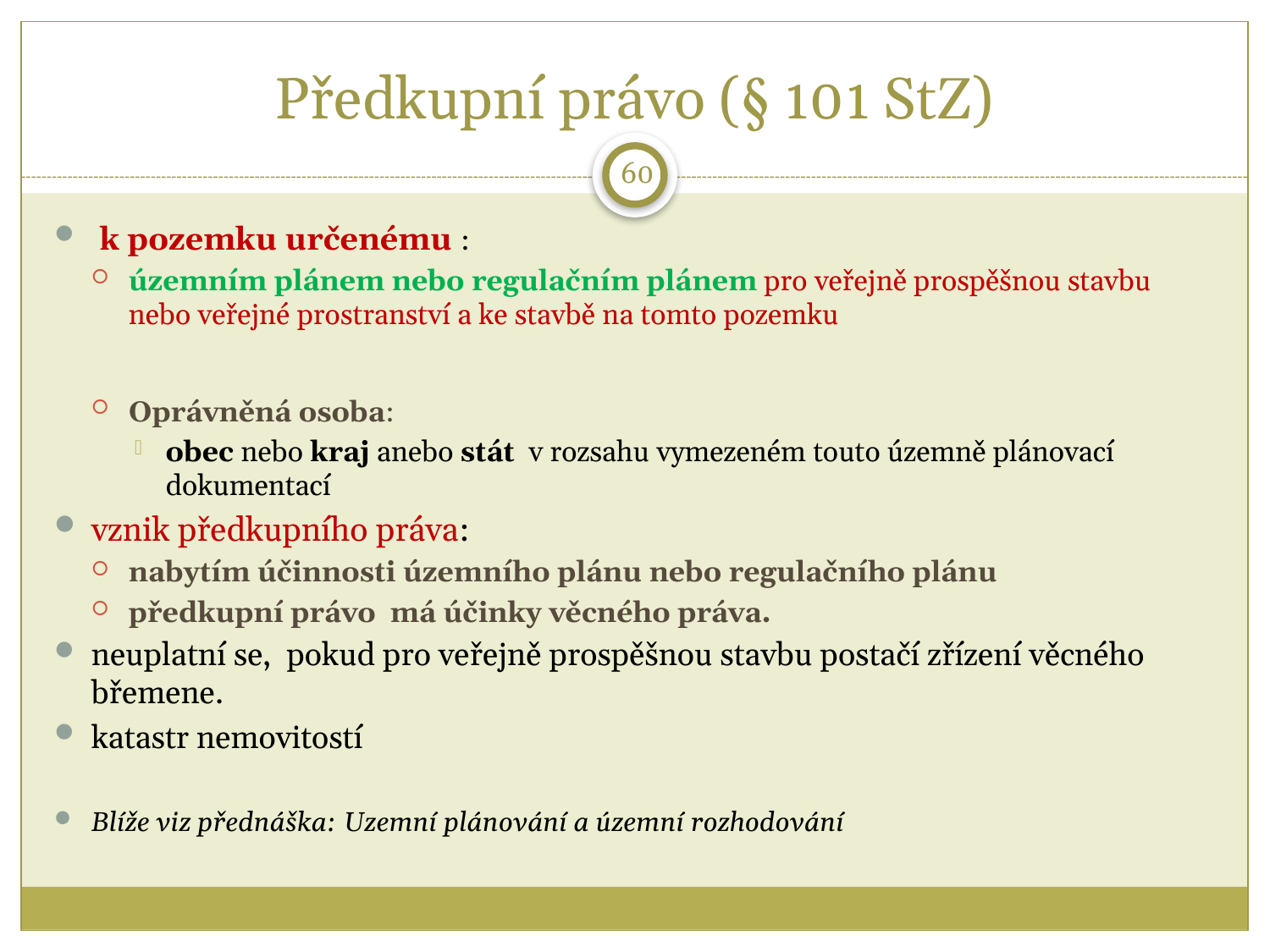

# Předkupní právo (§ 101 StZ)
60
 k pozemku určenému :
územním plánem nebo regulačním plánem pro veřejně prospěšnou stavbu nebo veřejné prostranství a ke stavbě na tomto pozemku

Oprávněná osoba:
obec nebo kraj anebo stát  v rozsahu vymezeném touto územně plánovací dokumentací
vznik předkupního práva:
nabytím účinnosti územního plánu nebo regulačního plánu
předkupní právo  má účinky věcného práva.
neuplatní se,  pokud pro veřejně prospěšnou stavbu postačí zřízení věcného břemene.
katastr nemovitostí

Blíže viz přednáška: Uzemní plánování a územní rozhodování